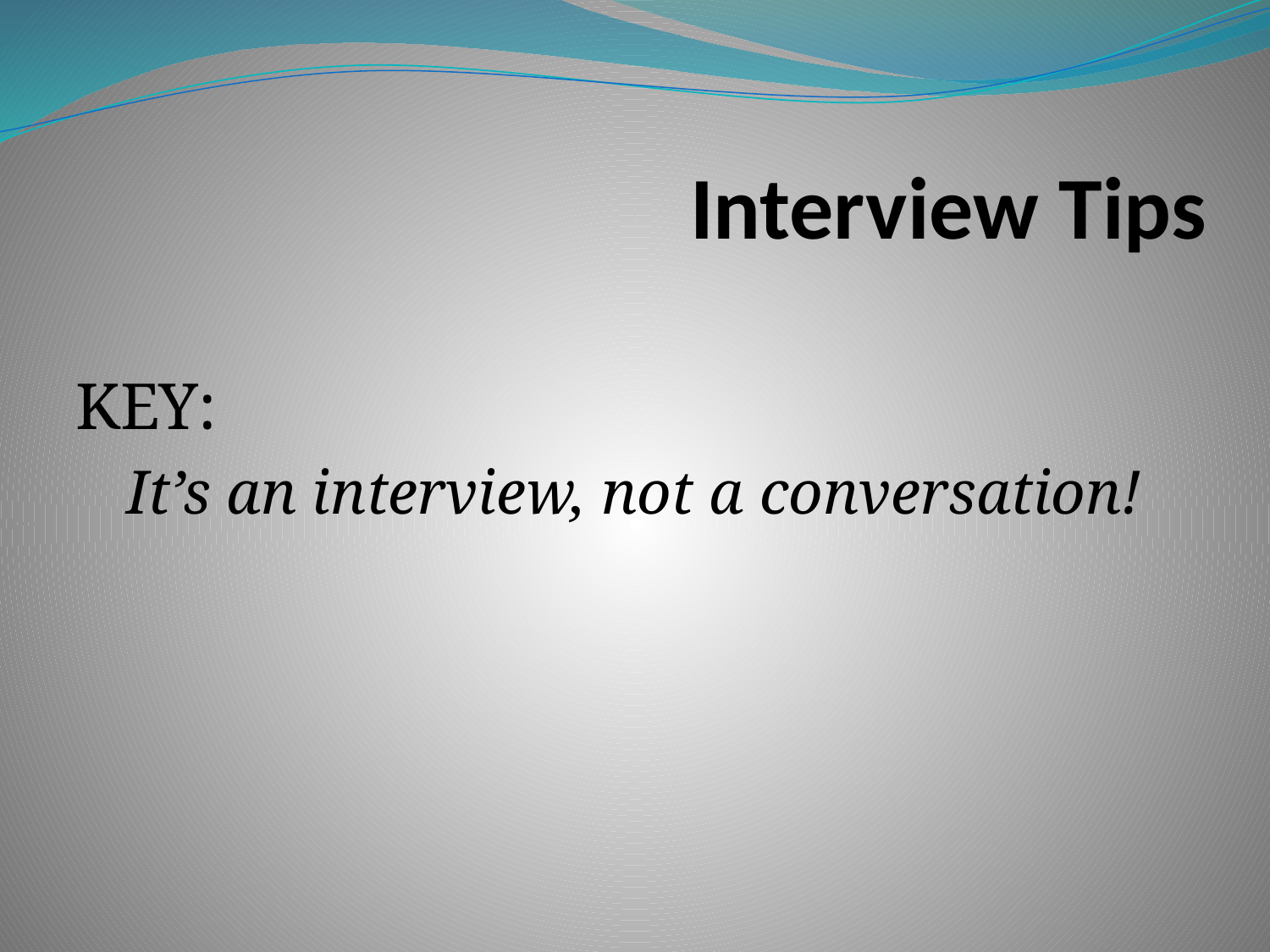

# Interview Tips
KEY:
It’s an interview, not a conversation!